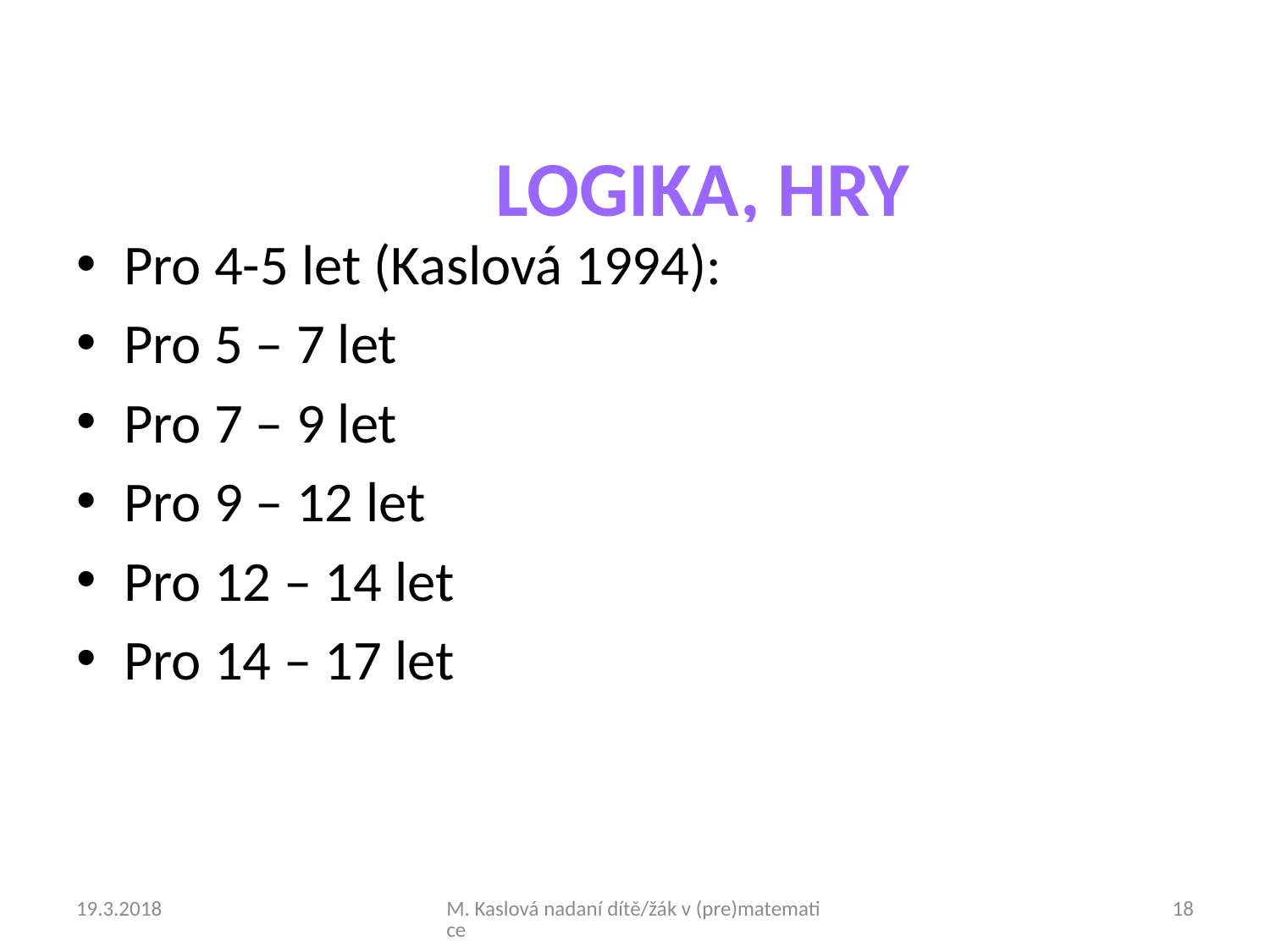

# LOGIKA, HRY
Pro 4-5 let (Kaslová 1994):
Pro 5 – 7 let
Pro 7 – 9 let
Pro 9 – 12 let
Pro 12 – 14 let
Pro 14 – 17 let
19.3.2018
M. Kaslová nadaní dítě/žák v (pre)matematice
18